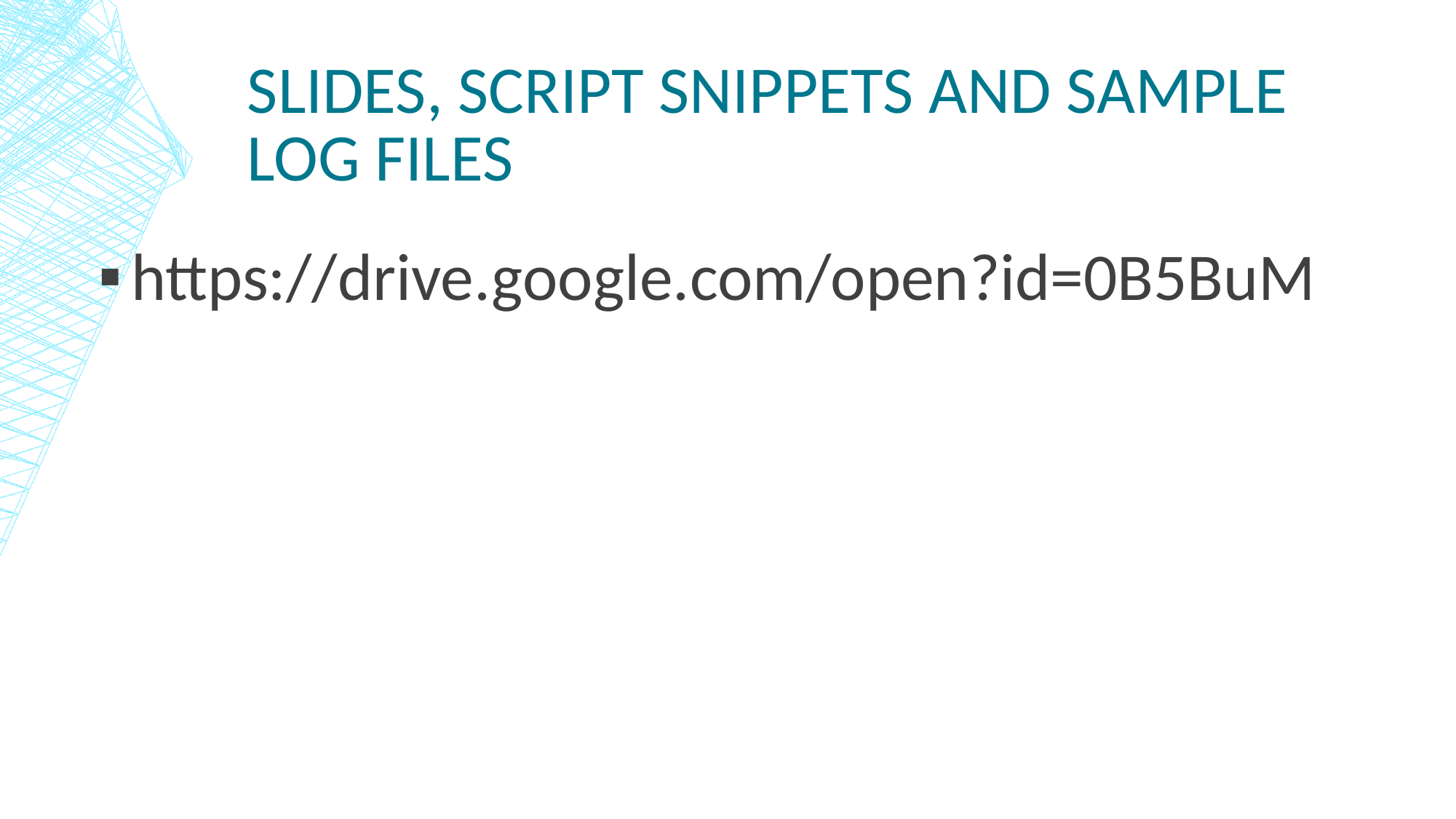

# Slides, script snippets and sample log files
https://drive.google.com/open?id=0B5BuM